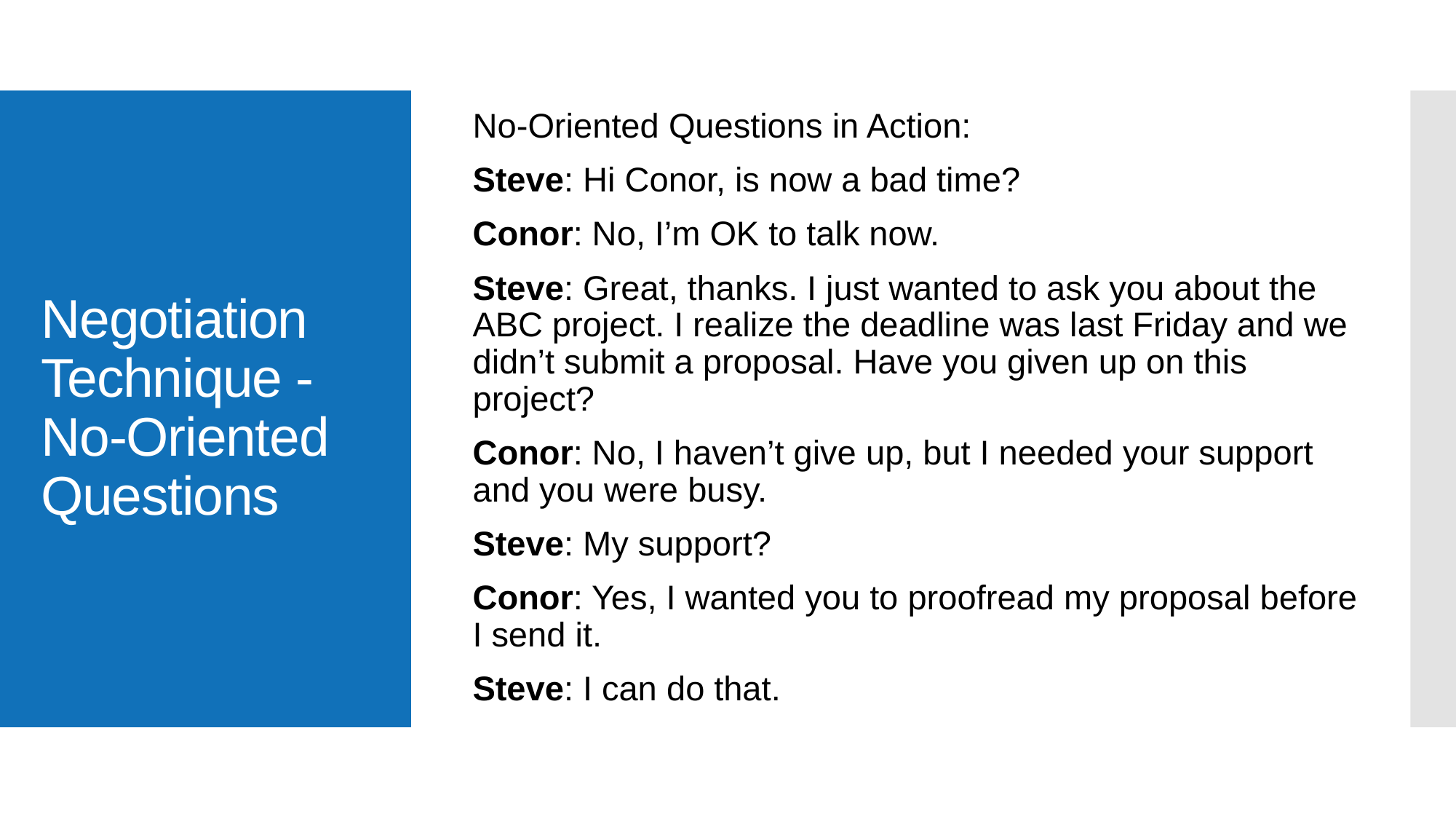

No-Oriented Questions in Action:
Steve: Hi Conor, is now a bad time?
Conor: No, I’m OK to talk now.
Steve: Great, thanks. I just wanted to ask you about the ABC project. I realize the deadline was last Friday and we didn’t submit a proposal. Have you given up on this project?
Conor: No, I haven’t give up, but I needed your support and you were busy.
Steve: My support?
Conor: Yes, I wanted you to proofread my proposal before I send it.
Steve: I can do that.
# Negotiation Technique - No-Oriented Questions